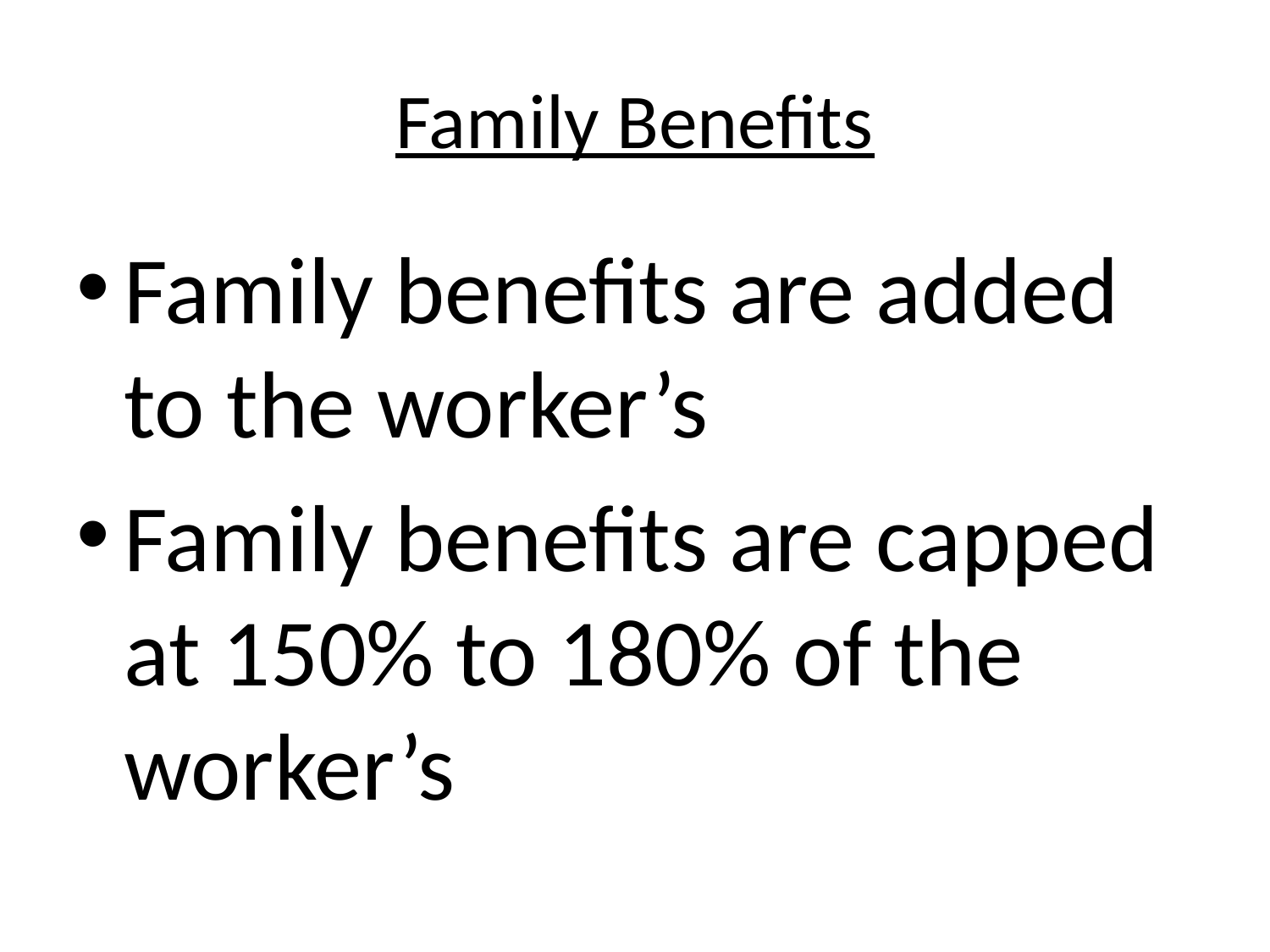

# Family Benefits
Family benefits are added to the worker’s
Family benefits are capped at 150% to 180% of the worker’s